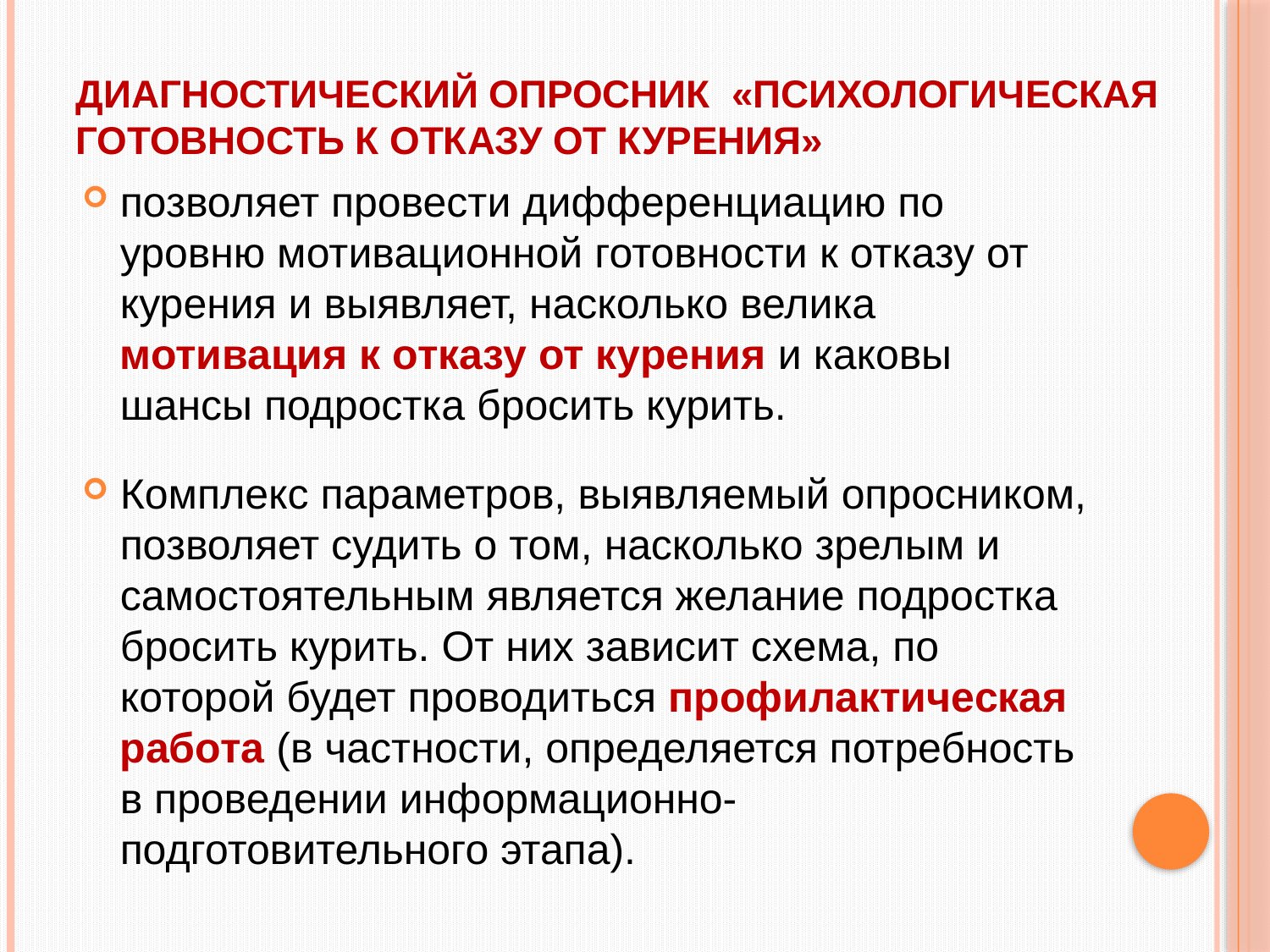

# Диагностический опросник  «Психологическая готовность к отказу от курения»
позволяет провести дифференциацию по уровню мотивационной готовности к отказу от курения и выявляет, насколько велика мотивация к отказу от курения и каковы шансы подростка бросить курить.

Комплекс параметров, выявляемый опросником, позволяет судить о том, насколько зрелым и самостоятельным является желание подростка бросить курить. От них зависит схема, по которой будет проводиться профилактическая работа (в частности, определяется потребность в проведении информационно-подготовительного этапа).